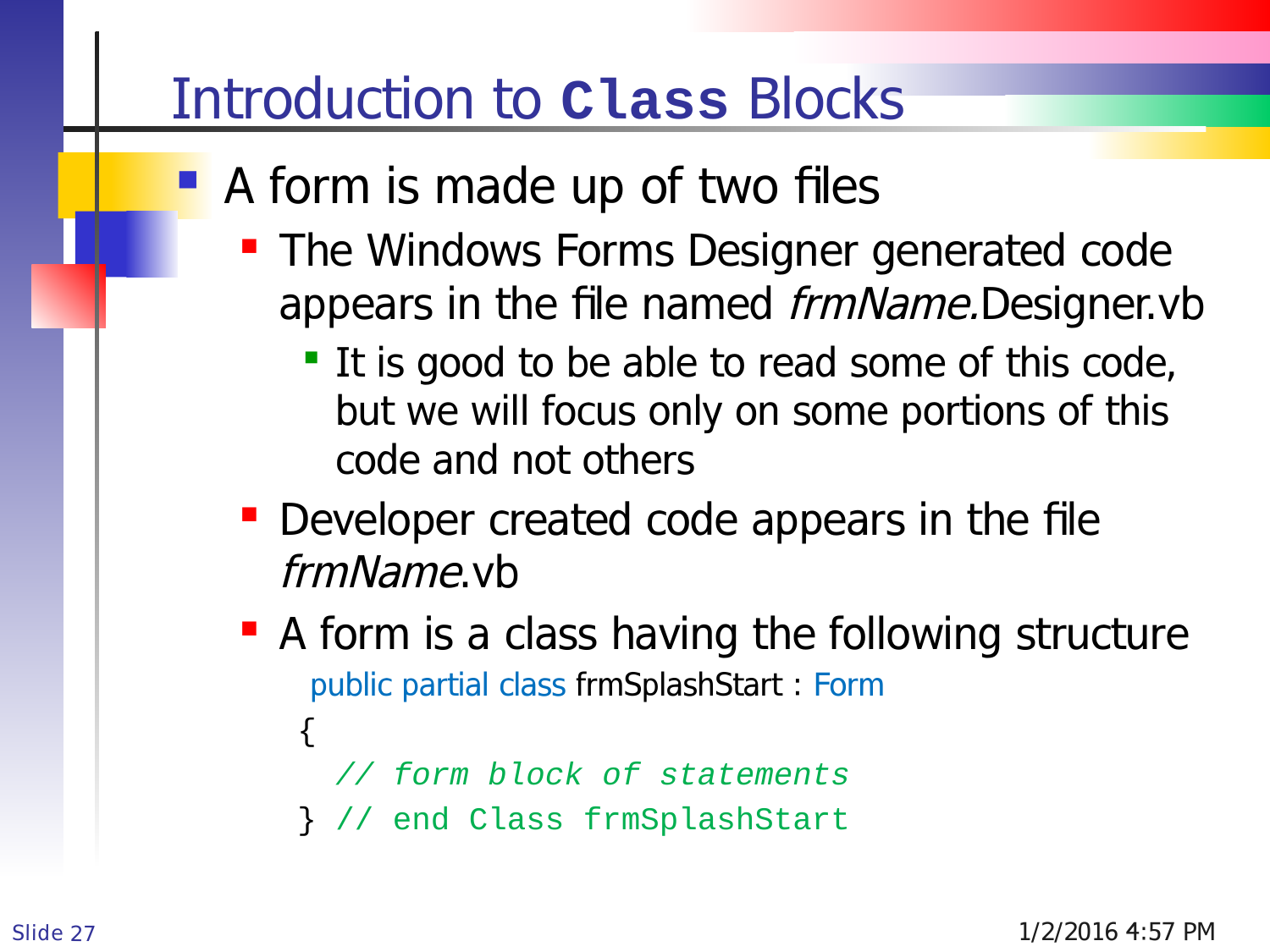

# Introduction to Class Blocks
A form is made up of two files
The Windows Forms Designer generated code appears in the file named frmName.Designer.vb
It is good to be able to read some of this code, but we will focus only on some portions of this code and not others
Developer created code appears in the file frmName.vb
A form is a class having the following structure
       public partial class frmSplashStart : Form
   {
     // form block of statements
   } // end Class frmSplashStart
1/2/2016 4:57 PM